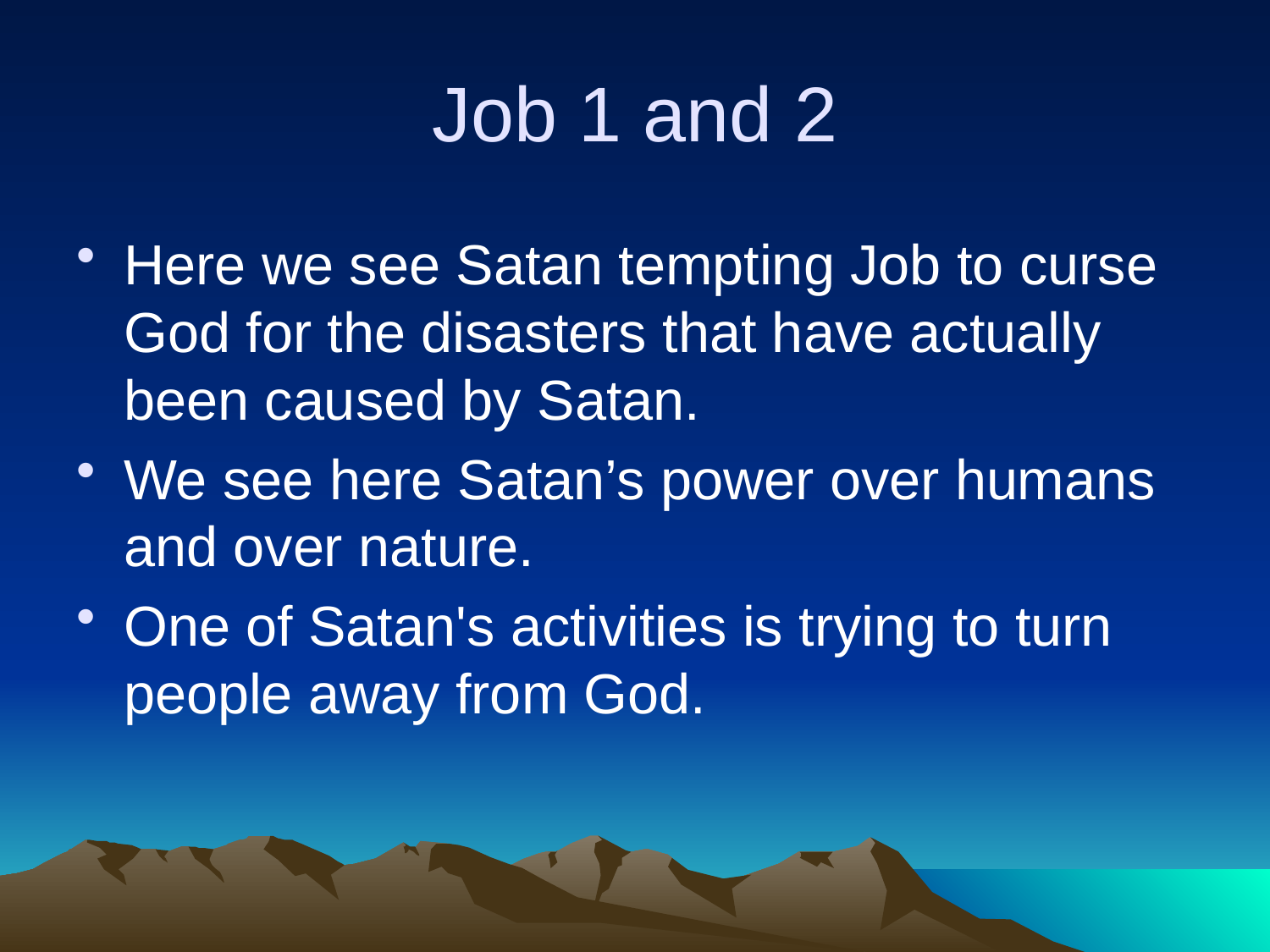

# Job 1 and 2
Here we see Satan tempting Job to curse God for the disasters that have actually been caused by Satan.
We see here Satan’s power over humans and over nature.
One of Satan's activities is trying to turn people away from God.